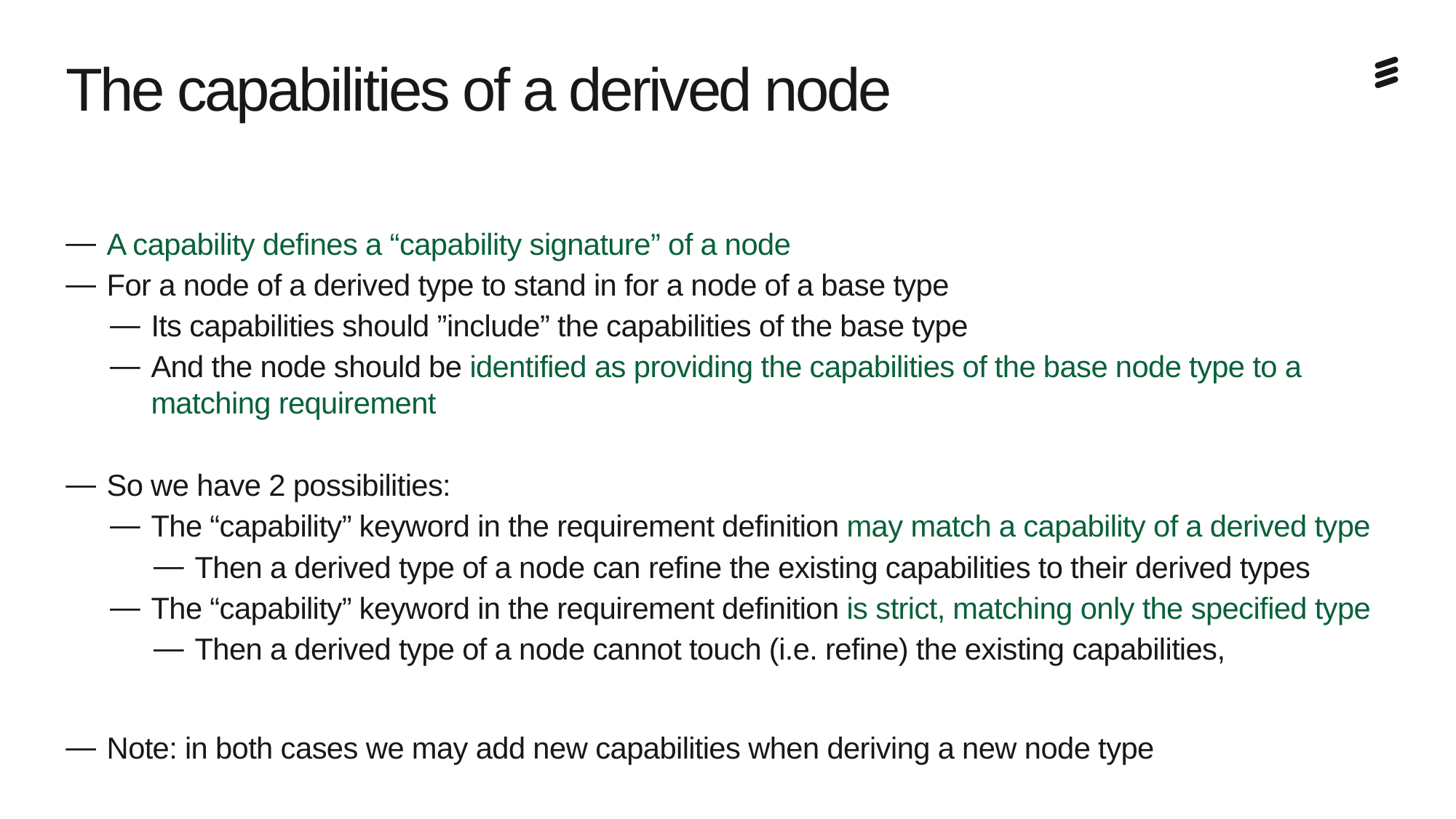

# The capabilities of a derived node
A capability defines a “capability signature” of a node
For a node of a derived type to stand in for a node of a base type
Its capabilities should ”include” the capabilities of the base type
And the node should be identified as providing the capabilities of the base node type to a matching requirement

So we have 2 possibilities:
The “capability” keyword in the requirement definition may match a capability of a derived type
Then a derived type of a node can refine the existing capabilities to their derived types
The “capability” keyword in the requirement definition is strict, matching only the specified type
Then a derived type of a node cannot touch (i.e. refine) the existing capabilities,

Note: in both cases we may add new capabilities when deriving a new node type